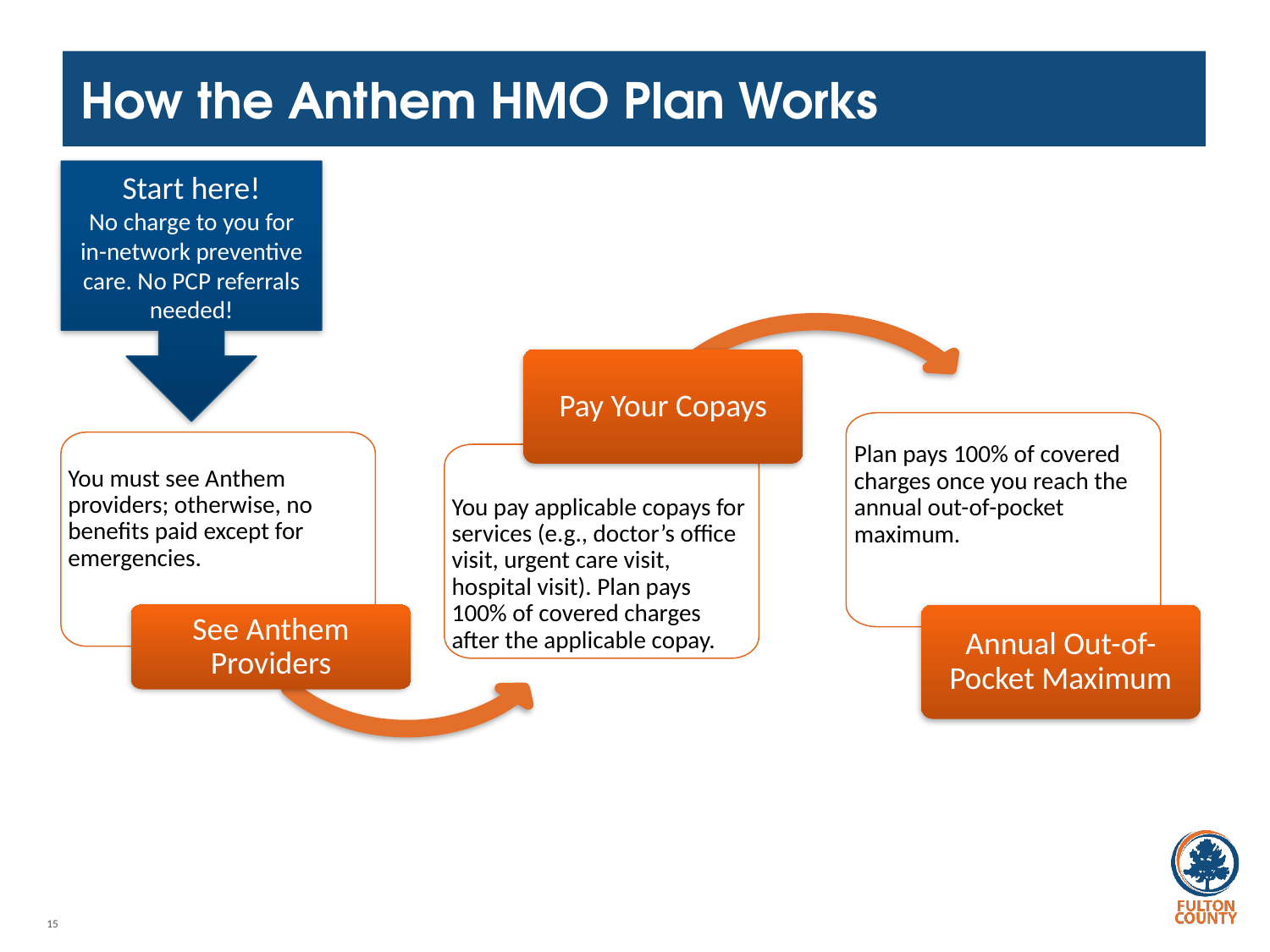

# How the Anthem HMO Plan Works
Start here!
No charge to you for in-network preventive care. No PCP referrals needed!

Pay Your Copays
Plan pays 100% of covered charges once you reach the annual out-of-pocket maximum.
You must see Anthem providers; otherwise, no benefits paid except for emergencies.
You pay applicable copays for services (e.g., doctor’s office visit, urgent care visit, hospital visit). Plan pays 100% of covered charges after the applicable copay.

See Anthem Providers
Annual Out-of-Pocket Maximum